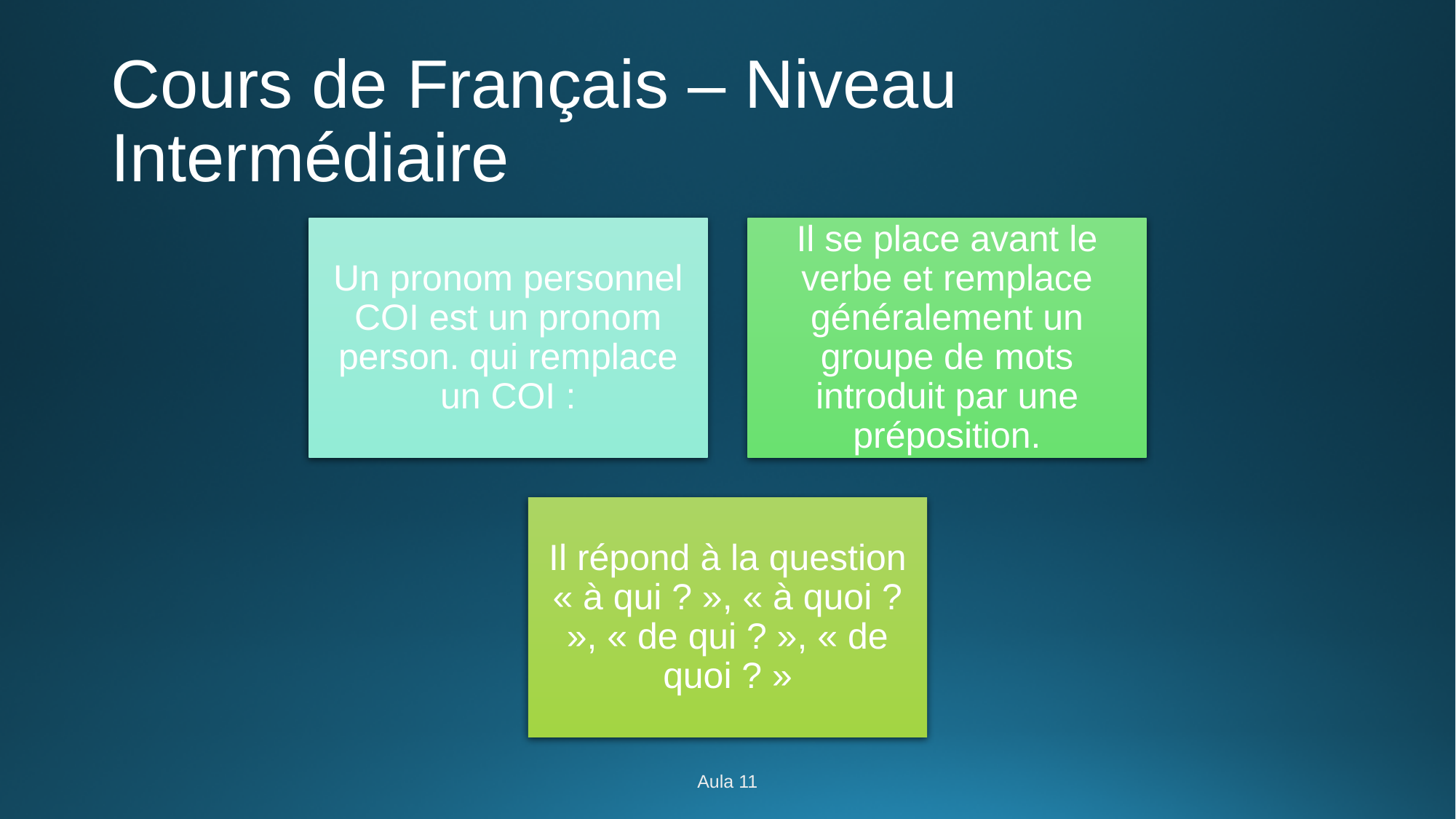

# Cours de Français – Niveau Intermédiaire
Un pronom personnel COI est un pronom person. qui remplace un COI :
Il se place avant le verbe et remplace généralement un groupe de mots introduit par une préposition.
Il répond à la question « à qui ? », « à quoi ? », « de qui ? », « de quoi ? »
Aula 11